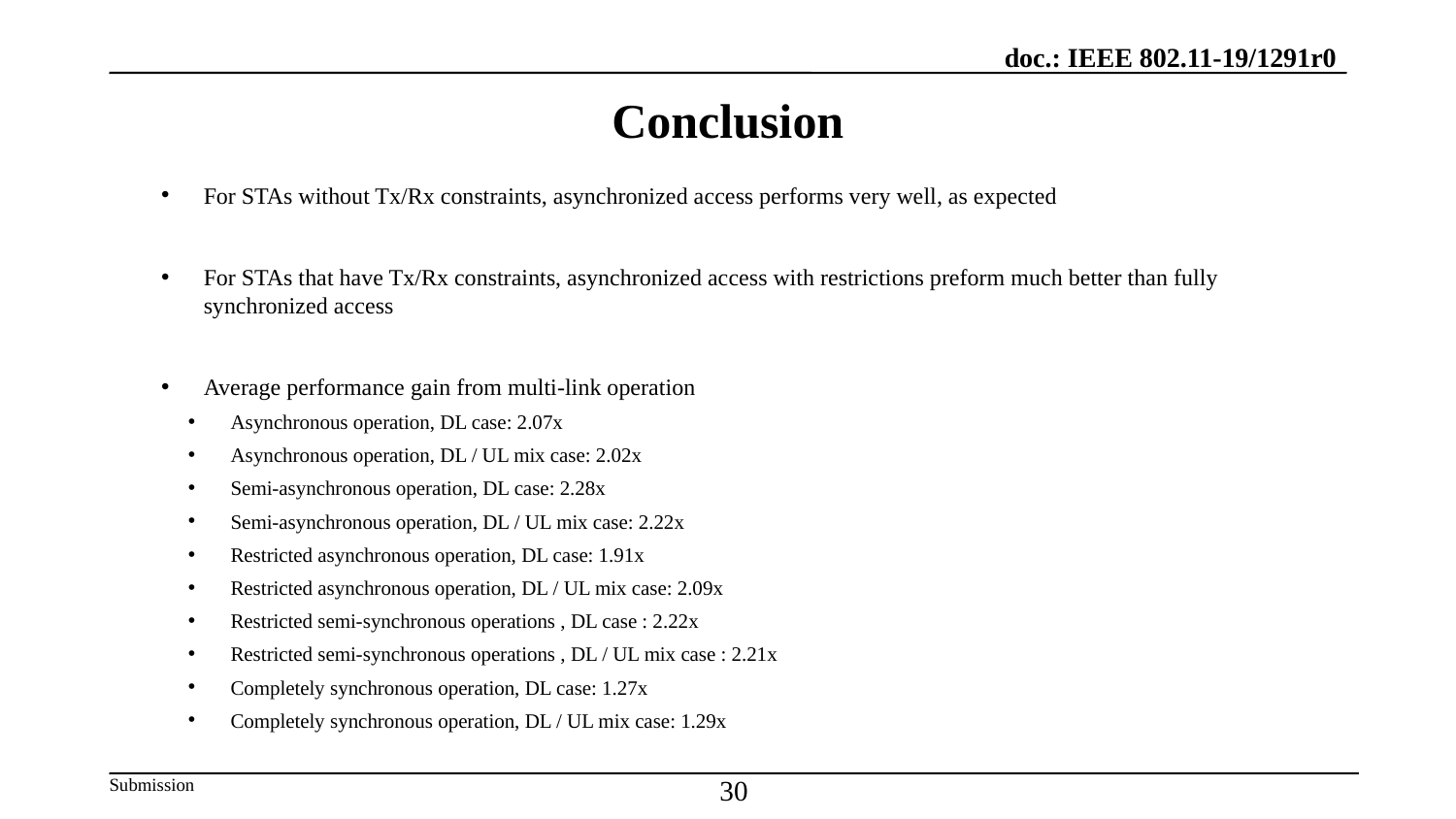

# Conclusion
For STAs without Tx/Rx constraints, asynchronized access performs very well, as expected

For STAs that have Tx/Rx constraints, asynchronized access with restrictions preform much better than fully synchronized access

Average performance gain from multi-link operation
Asynchronous operation, DL case: 2.07x
Asynchronous operation, DL / UL mix case: 2.02x
Semi-asynchronous operation, DL case: 2.28x
Semi-asynchronous operation, DL / UL mix case: 2.22x
Restricted asynchronous operation, DL case: 1.91x
Restricted asynchronous operation, DL / UL mix case: 2.09x
Restricted semi-synchronous operations , DL case : 2.22x
Restricted semi-synchronous operations , DL / UL mix case : 2.21x
Completely synchronous operation, DL case: 1.27x
Completely synchronous operation, DL / UL mix case: 1.29x
30